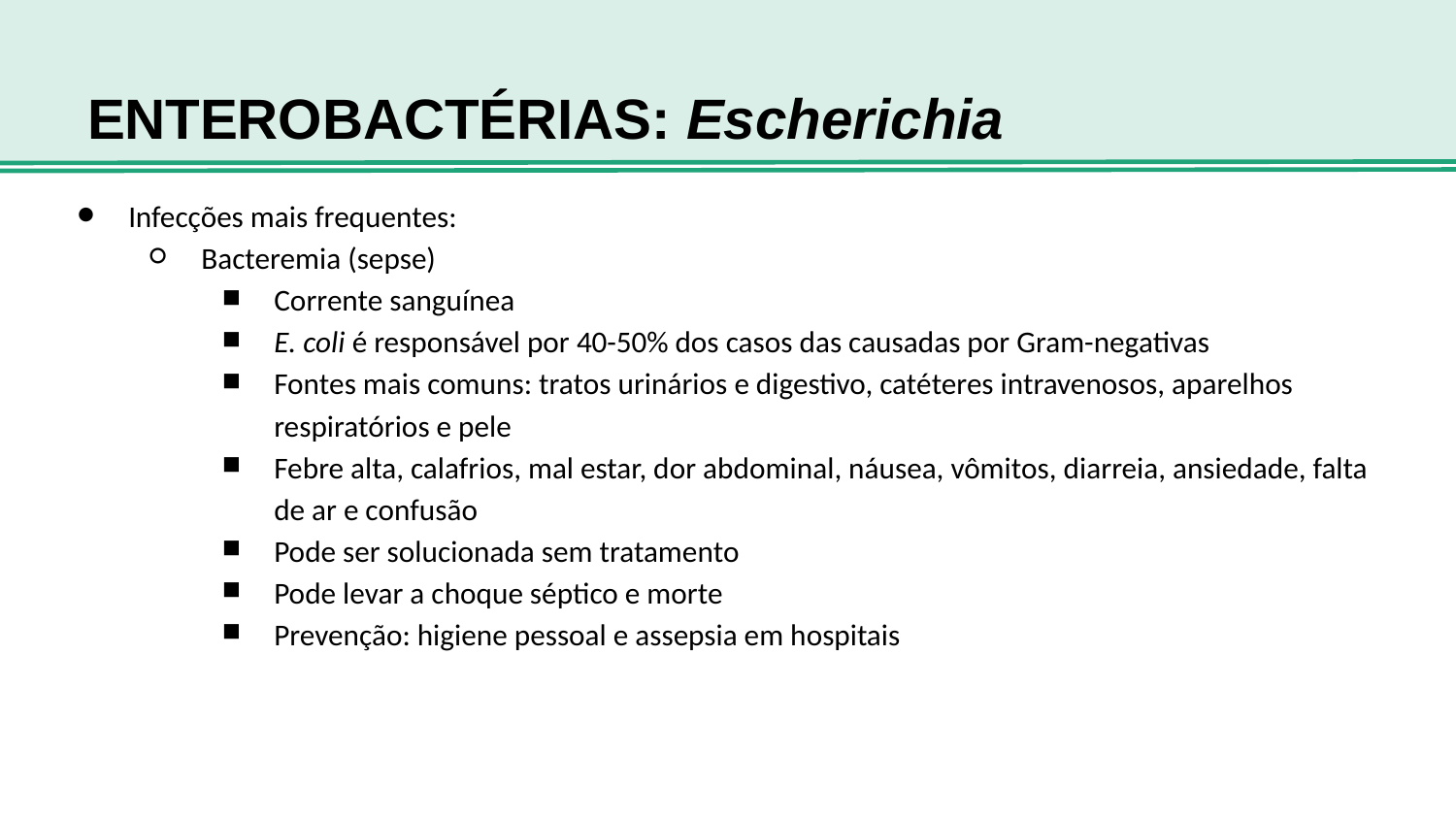

# ENTEROBACTÉRIAS: Escherichia
Infecções mais frequentes:
Bacteremia (sepse)
Corrente sanguínea
E. coli é responsável por 40-50% dos casos das causadas por Gram-negativas
Fontes mais comuns: tratos urinários e digestivo, catéteres intravenosos, aparelhos respiratórios e pele
Febre alta, calafrios, mal estar, dor abdominal, náusea, vômitos, diarreia, ansiedade, falta de ar e confusão
Pode ser solucionada sem tratamento
Pode levar a choque séptico e morte
Prevenção: higiene pessoal e assepsia em hospitais